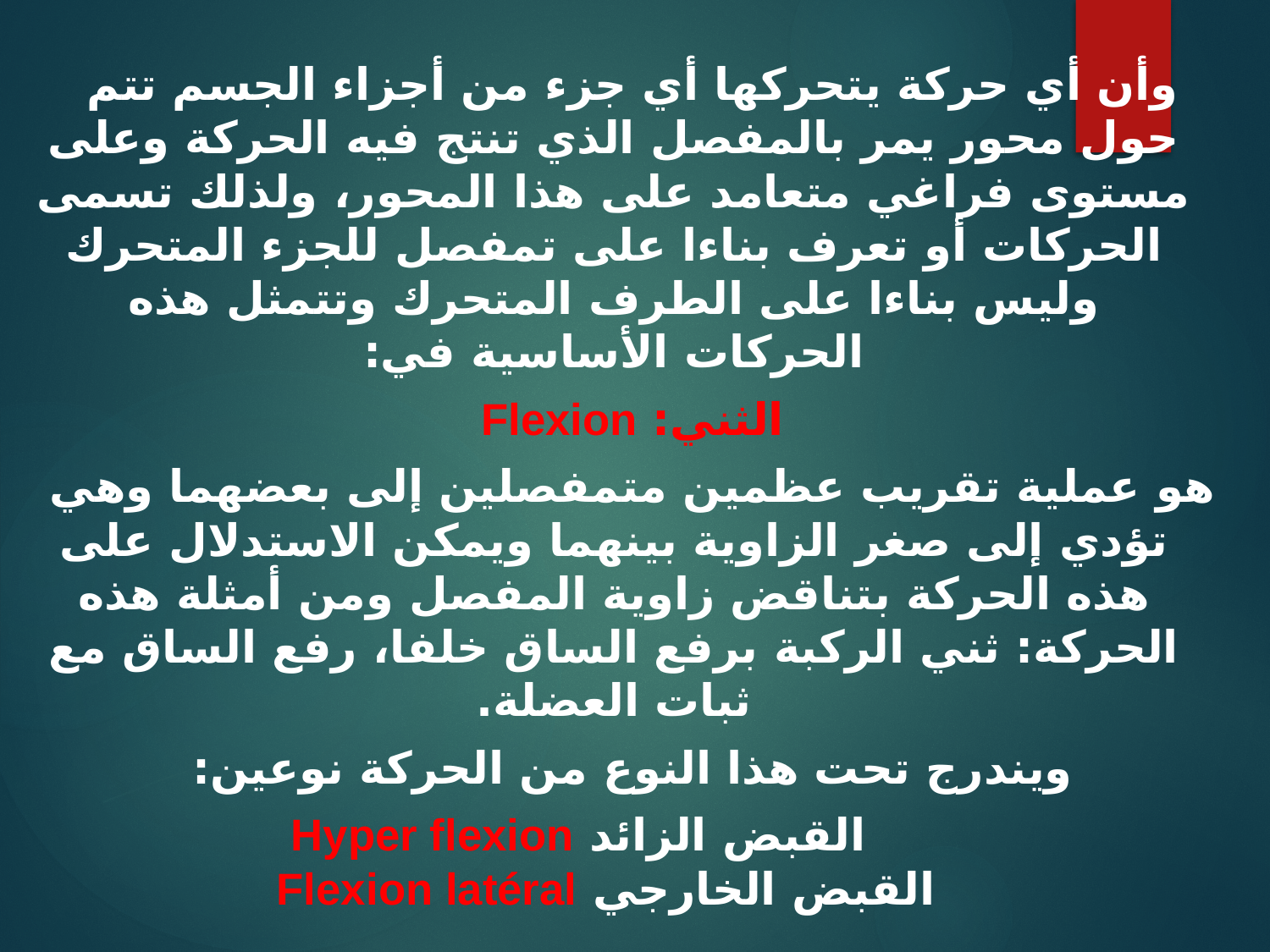

وأن أي حركة يتحركها أي جزء من أجزاء الجسم تتم حول محور يمر بالمفصل الذي تنتج فيه الحركة وعلى مستوى فراغي متعامد على هذا المحور، ولذلك تسمى الحركات أو تعرف بناءا على تمفصل للجزء المتحرك وليس بناءا على الطرف المتحرك وتتمثل هذه الحركات الأساسية في:
الثني: Flexion
هو عملية تقريب عظمين متمفصلين إلى بعضهما وهي تؤدي إلى صغر الزاوية بينهما ويمكن الاستدلال على هذه الحركة بتناقض زاوية المفصل ومن أمثلة هذه الحركة: ثني الركبة برفع الساق خلفا، رفع الساق مع ثبات العضلة.
ويندرج تحت هذا النوع من الحركة نوعين:
       القبض الزائد Hyper flexion
 القبض الخارجي Flexion latéral